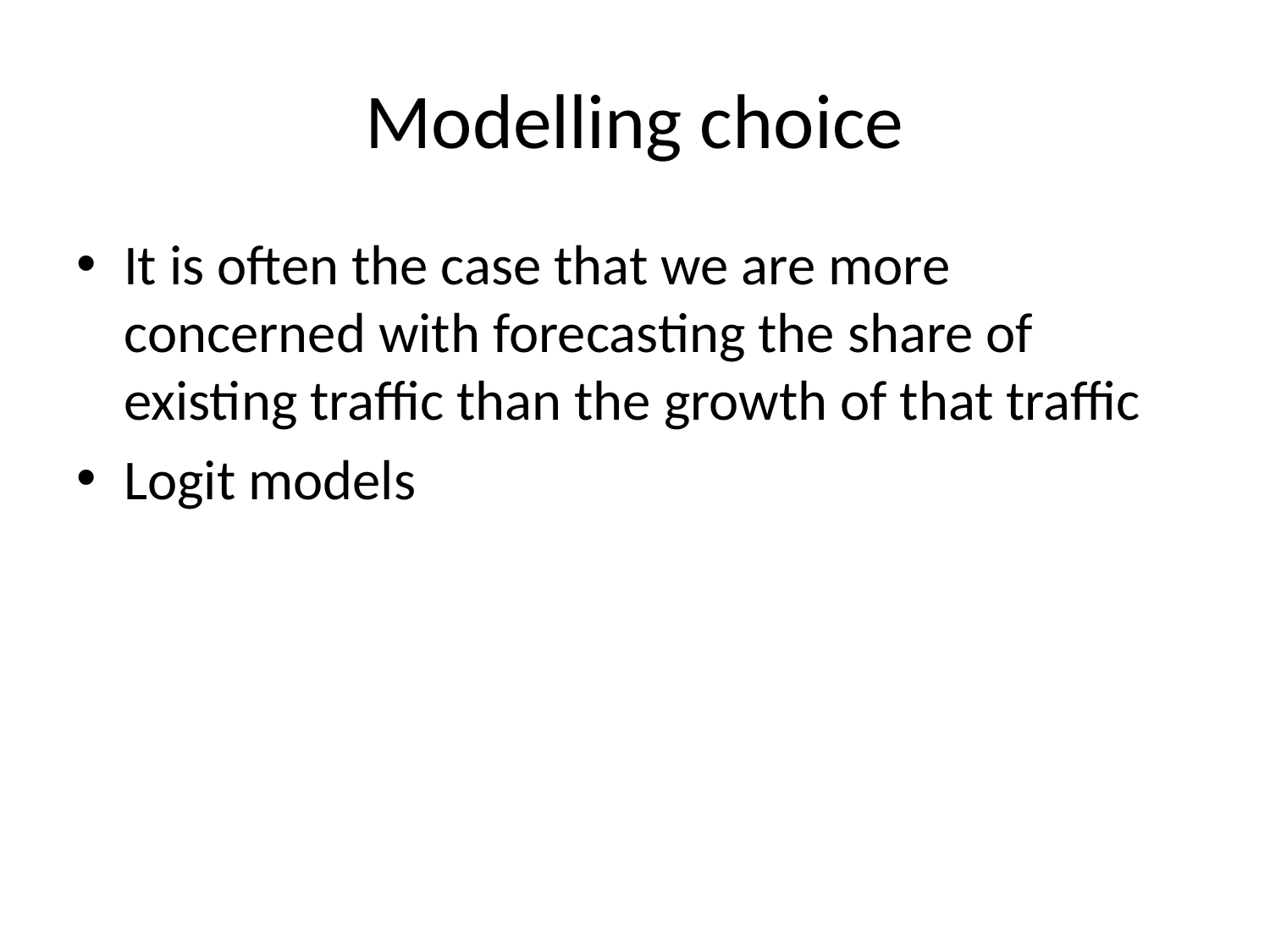

# Modelling choice
It is often the case that we are more concerned with forecasting the share of existing traffic than the growth of that traffic
Logit models